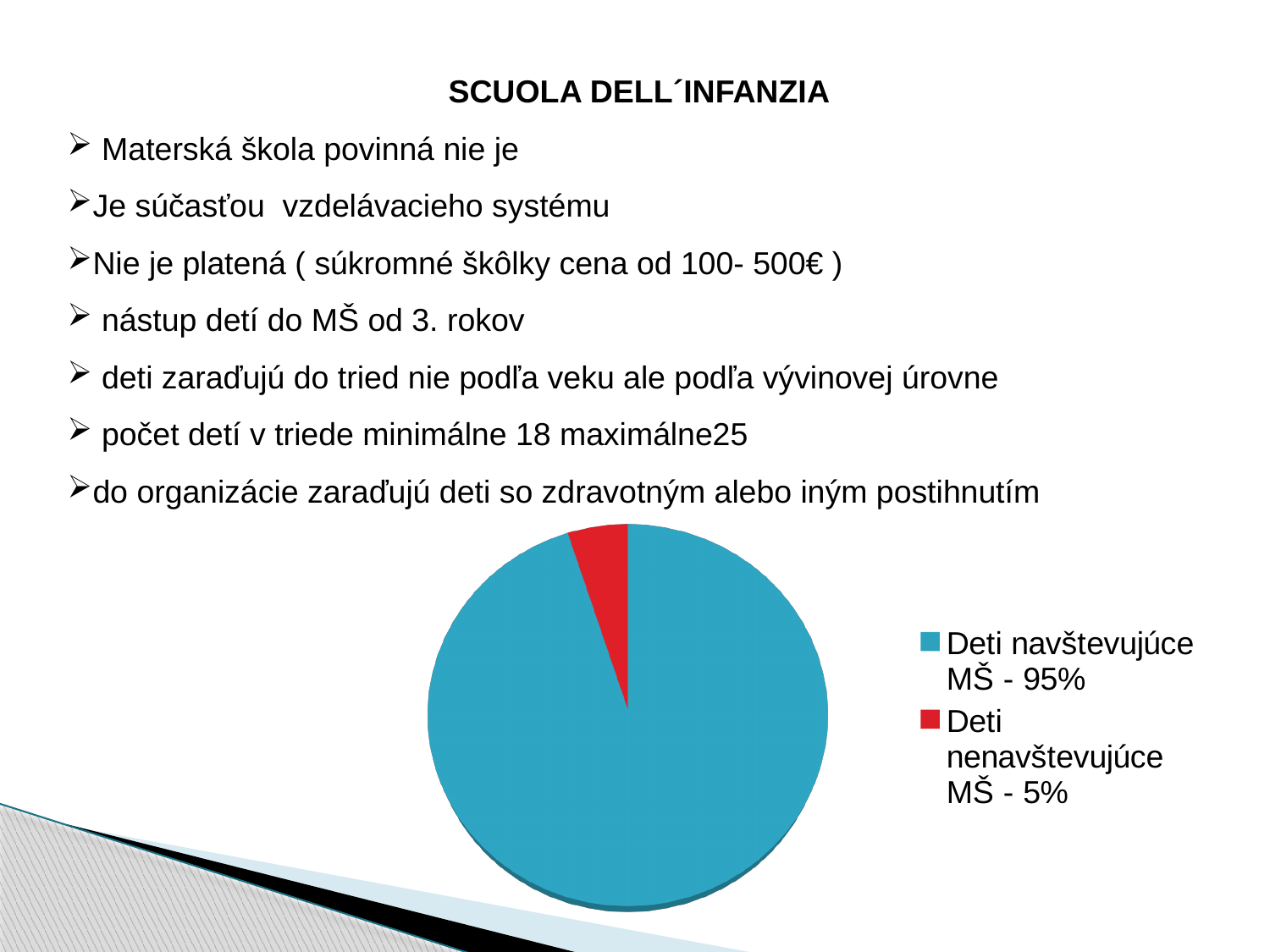

SCUOLA DELL´INFANZIA
 Materská škola povinná nie je
Je súčasťou  vzdelávacieho systému
Nie je platená ( súkromné škôlky cena od 100- 500€ )
 nástup detí do MŠ od 3. rokov
 deti zaraďujú do tried nie podľa veku ale podľa vývinovej úrovne
 počet detí v triede minimálne 18 maximálne25
do organizácie zaraďujú deti so zdravotným alebo iným postihnutím

[unsupported chart]